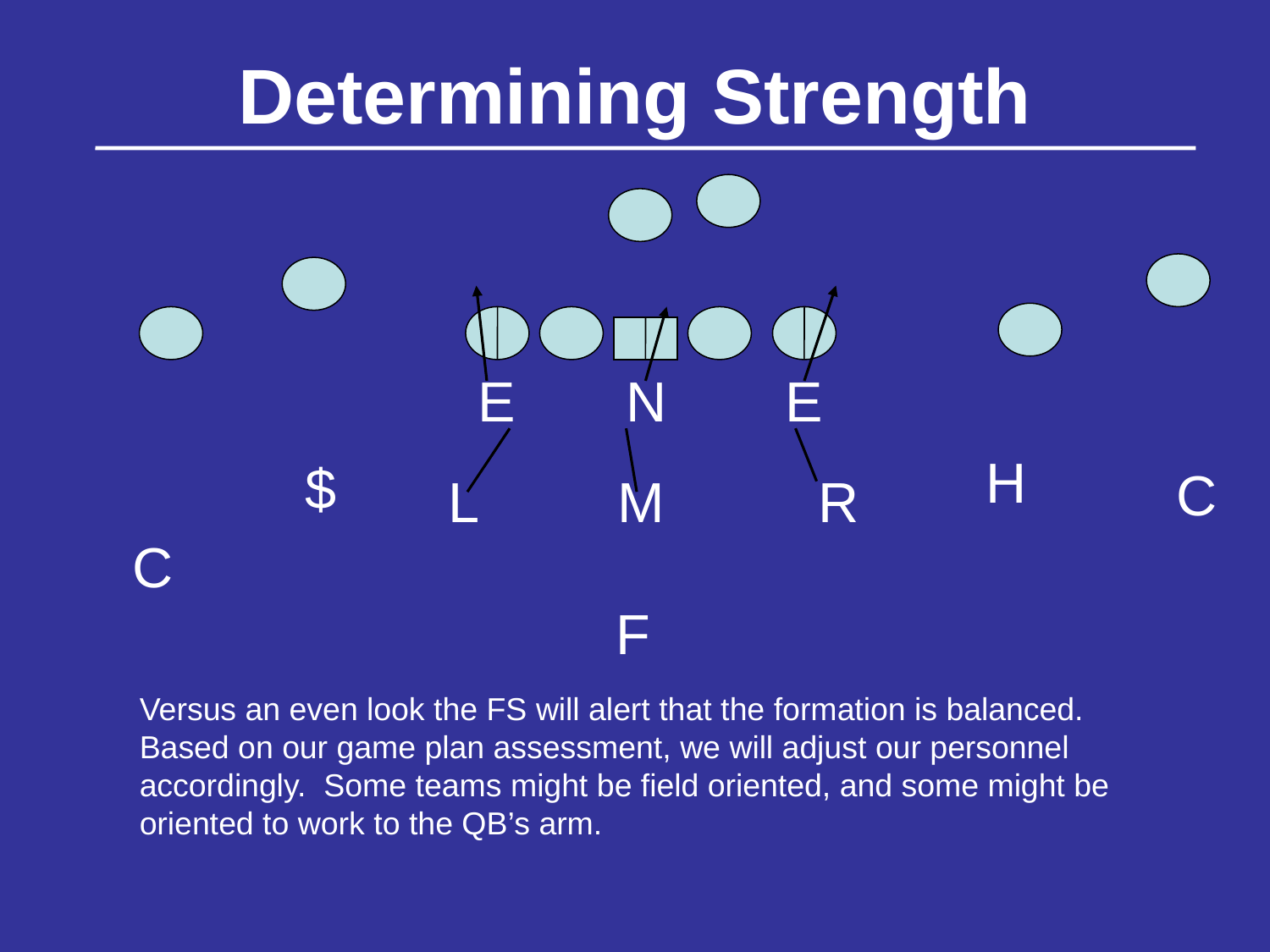

# Determining Strength

E
N
E

H
$
C
L
M
R
C
F

Versus an even look the FS will alert that the formation is balanced.  Based on our game plan assessment, we will adjust our personnel accordingly.  Some teams might be field oriented, and some might be oriented to work to the QB’s arm.